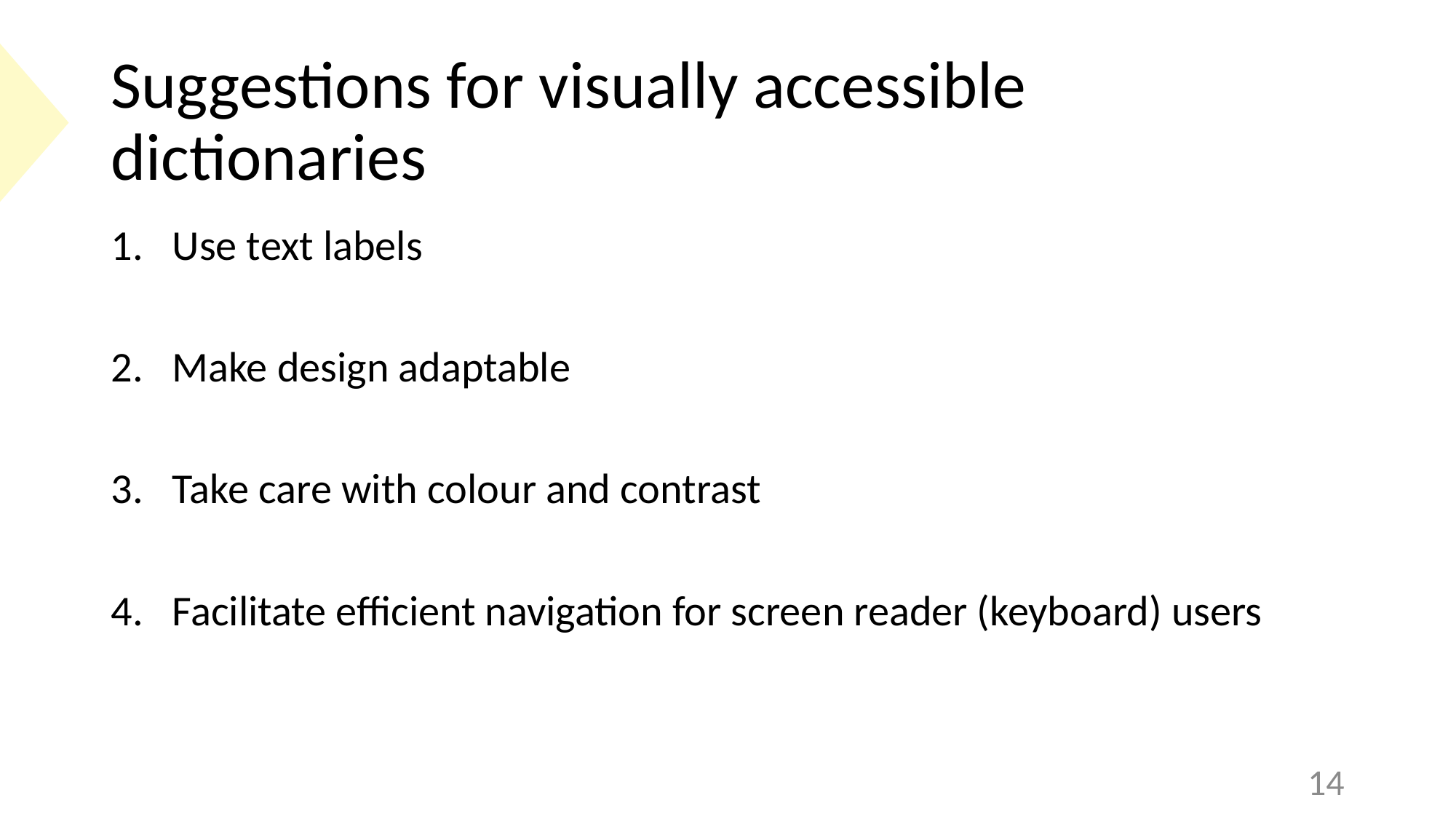

# Suggestions for visually accessible dictionaries
Use text labels

Make design adaptable

Take care with colour and contrast

Facilitate efficient navigation for screen reader (keyboard) users
14